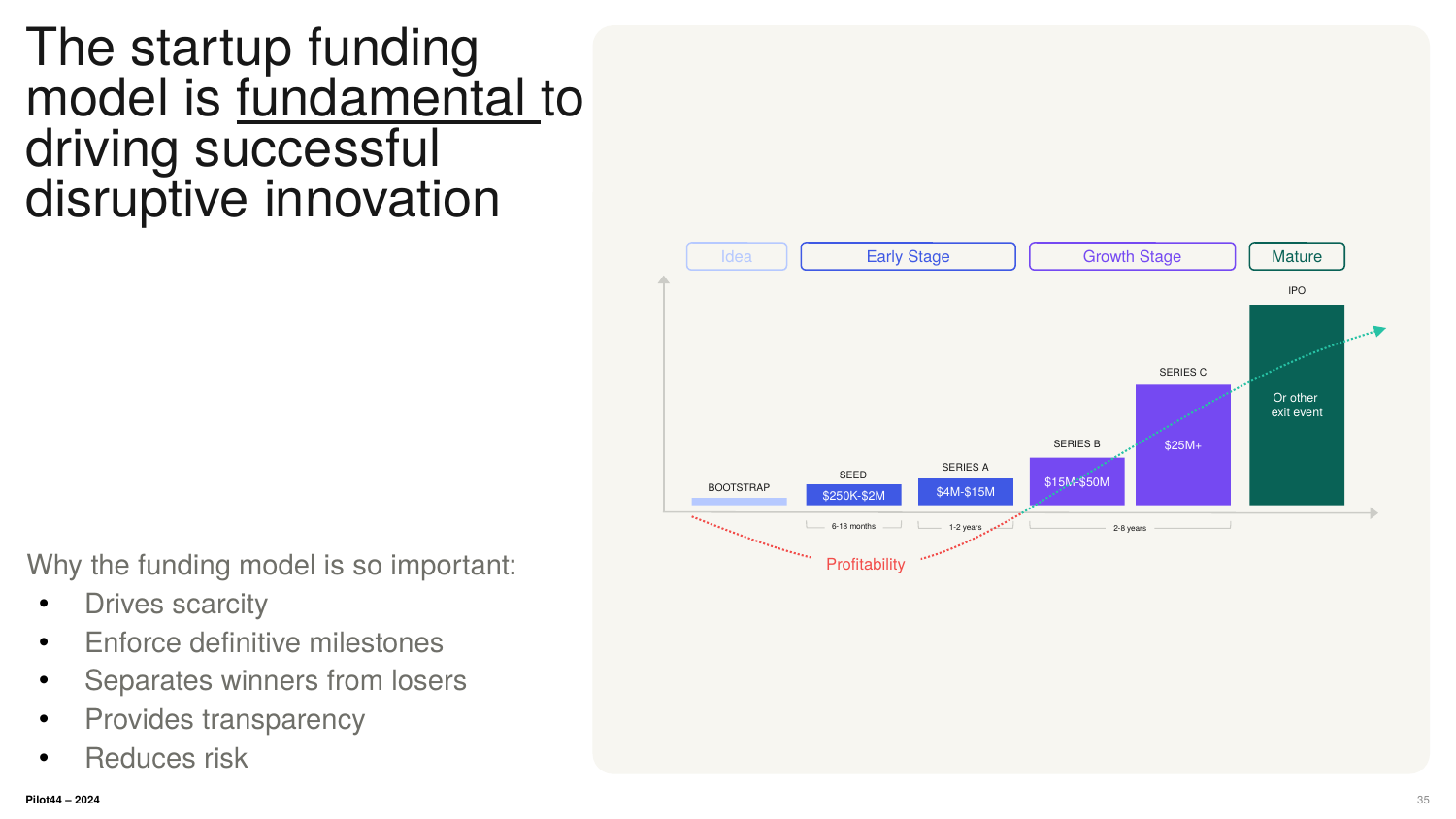

# The startup funding model is fundamental to driving successful disruptive innovation

Idea
Early Stage
Growth Stage
Mature
IPO
Or other
exit event

SERIES C
$25M+

SERIES B
$15M-$50M
SERIES A
SEED

$4M-$15M
BOOTSTRAP
$250K-$2M

6-18 months
1-2 years
2-8 years
Profitability
Why the funding model is so important:
Drives scarcity
Enforce definitive milestones
Separates winners from losers
Provides transparency
Reduces risk
35